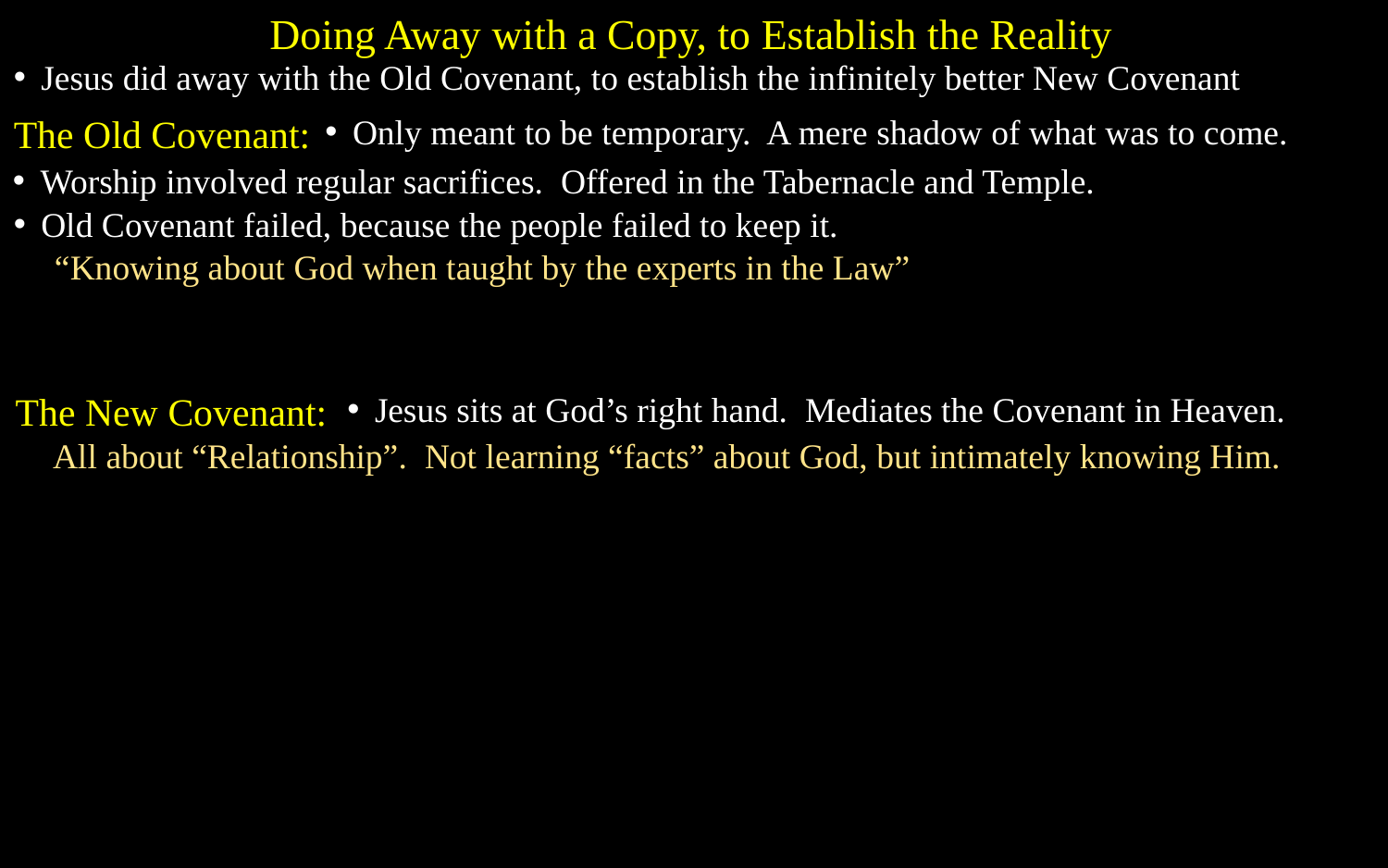

Doing Away with a Copy, to Establish the Reality
Jesus did away with the Old Covenant, to establish the infinitely better New Covenant
The Old Covenant:
Only meant to be temporary.  A mere shadow of what was to come.
Worship involved regular sacrifices.  Offered in the Tabernacle and Temple.
Old Covenant failed, because the people failed to keep it.
“Knowing about God when taught by the experts in the Law”
The New Covenant:
Jesus sits at God’s right hand.  Mediates the Covenant in Heaven.
All about “Relationship”.  Not learning “facts” about God, but intimately knowing Him.